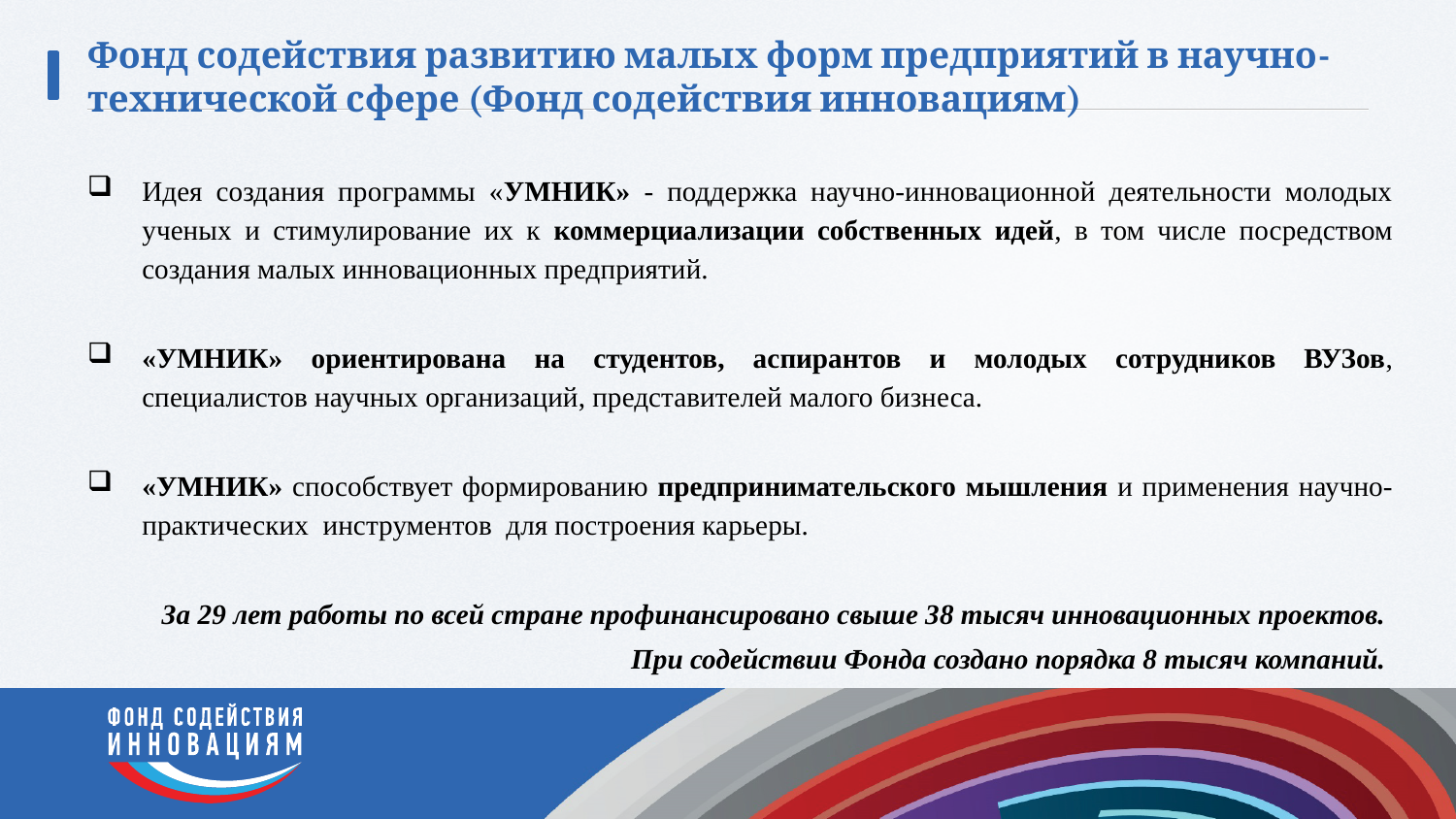

# Фонд содействия развитию малых форм предприятий в научно-технической сфере (Фонд содействия инновациям)

Идея создания программы «УМНИК» - поддержка научно-инновационной деятельности молодых ученых и стимулирование их к коммерциализации собственных идей, в том числе посредством создания малых инновационных предприятий.

«УМНИК» ориентирована на студентов, аспирантов и молодых сотрудников ВУЗов, специалистов научных организаций, представителей малого бизнеса.

«УМНИК» способствует формированию предпринимательского мышления и применения научно-практических  инструментов  для построения карьеры.

За 29 лет работы по всей стране профинансировано свыше 38 тысяч инновационных проектов.
При содействии Фонда создано порядка 8 тысяч компаний.